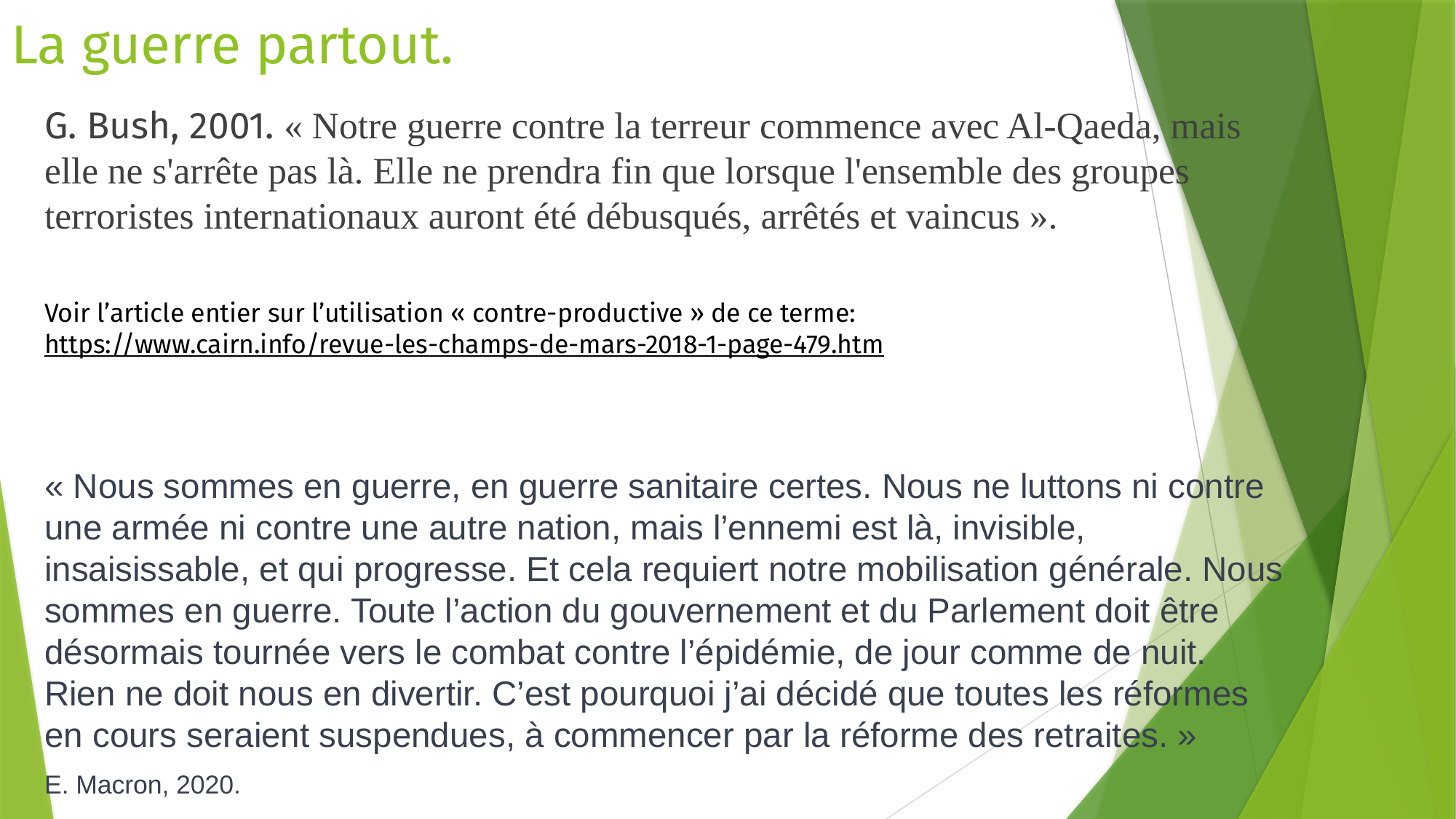

# La guerre partout.
G. Bush, 2001. « Notre guerre contre la terreur commence avec Al-Qaeda, mais elle ne s'arrête pas là. Elle ne prendra fin que lorsque l'ensemble des groupes terroristes internationaux auront été débusqués, arrêtés et vaincus ».

Voir l’article entier sur l’utilisation « contre-productive » de ce terme: https://www.cairn.info/revue-les-champs-de-mars-2018-1-page-479.htm

« Nous sommes en guerre, en guerre sanitaire certes. Nous ne luttons ni contre une armée ni contre une autre nation, mais l’ennemi est là, invisible, insaisissable, et qui progresse. Et cela requiert notre mobilisation générale. Nous sommes en guerre. Toute l’action du gouvernement et du Parlement doit être désormais tournée vers le combat contre l’épidémie, de jour comme de nuit. Rien ne doit nous en divertir. C’est pourquoi j’ai décidé que toutes les réformes en cours seraient suspendues, à commencer par la réforme des retraites. »
E. Macron, 2020.